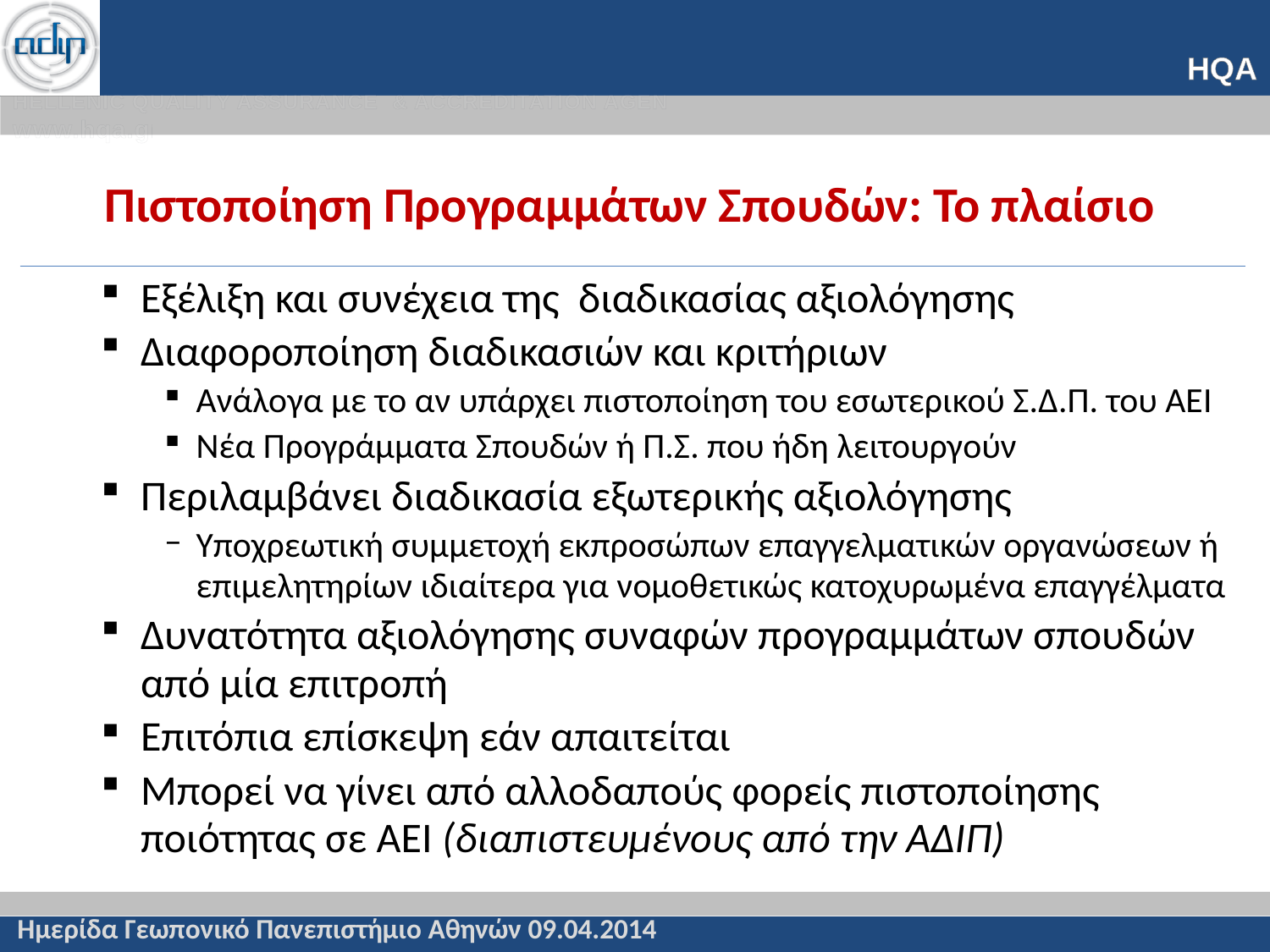

# Πιστοποίηση Προγραμμάτων Σπουδών: Το πλαίσιο
Εξέλιξη και συνέχεια της  διαδικασίας αξιολόγησης
Διαφοροποίηση διαδικασιών και κριτήριων
Ανάλογα με το αν υπάρχει πιστοποίηση του εσωτερικού Σ.Δ.Π. του ΑΕΙ
Νέα Προγράμματα Σπουδών ή Π.Σ. που ήδη λειτουργούν
Περιλαμβάνει διαδικασία εξωτερικής αξιολόγησης
Υποχρεωτική συμμετοχή εκπροσώπων επαγγελματικών οργανώσεων ή επιμελητηρίων ιδιαίτερα για νομοθετικώς κατοχυρωμένα επαγγέλματα
Δυνατότητα αξιολόγησης συναφών προγραμμάτων σπουδών από μία επιτροπή
Επιτόπια επίσκεψη εάν απαιτείται
Μπορεί να γίνει από αλλοδαπούς φορείς πιστοποίησης ποιότητας σε ΑΕΙ (διαπιστευμένους από την ΑΔΙΠ)

Ημερίδα Γεωπονικό Πανεπιστήμιο Αθηνών 09.04.2014